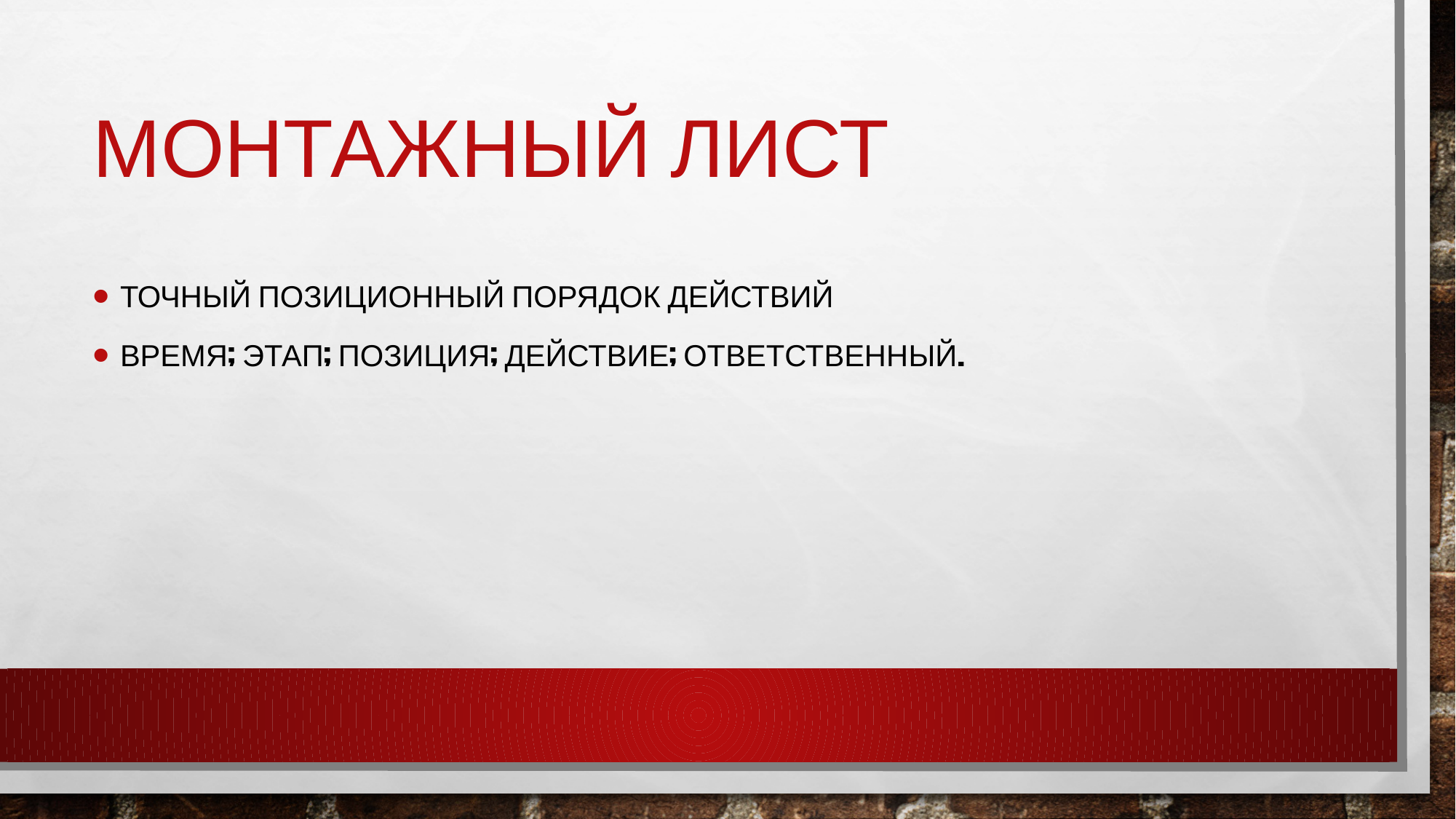

# Монтажный лист
Точный позиционный порядок действий
Время; этап; позиция; действие; ответственный.